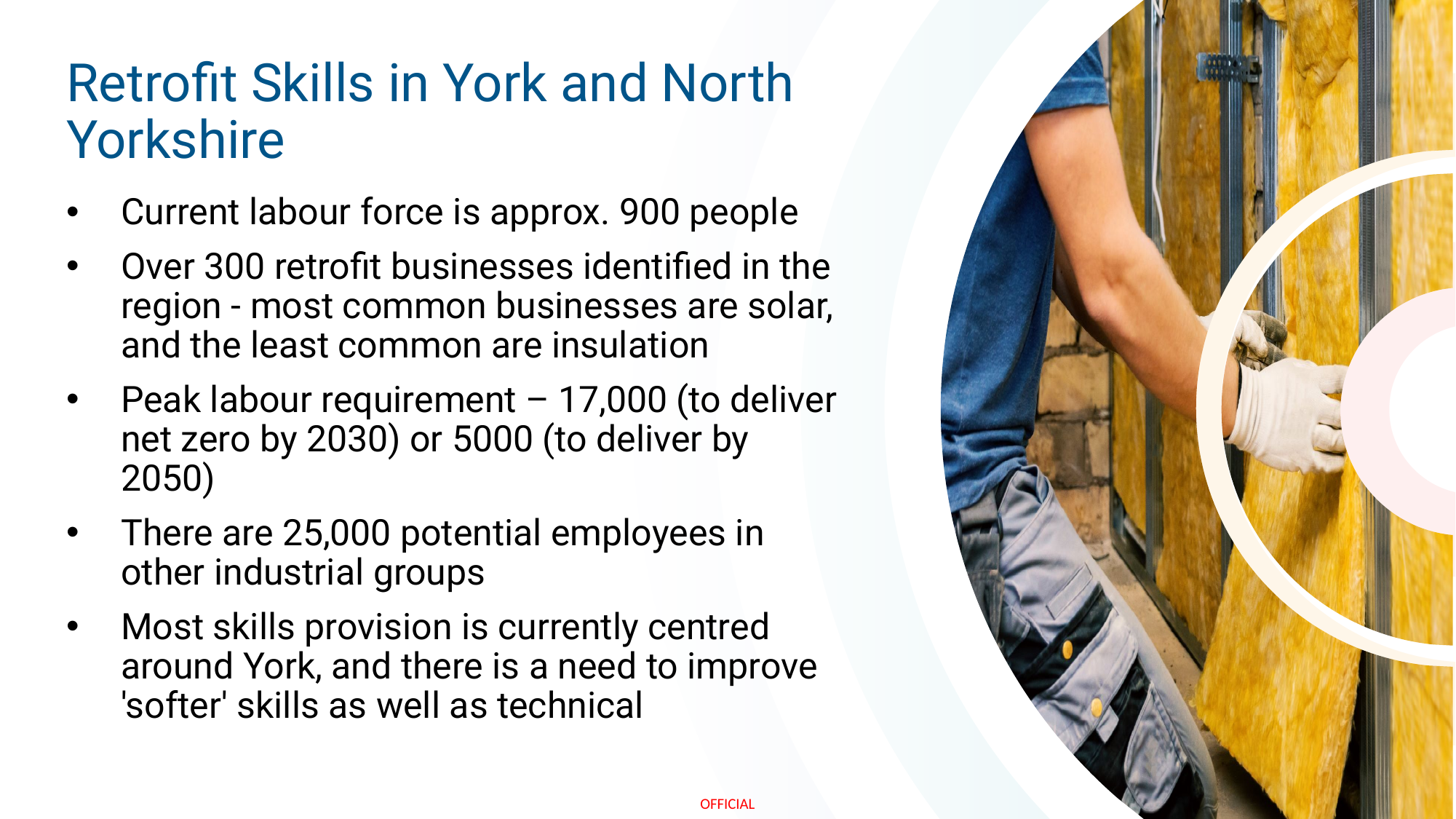

# Retrofit Skills in York and North Yorkshire
Current labour force is approx. 900 people
Over 300 retrofit businesses identified in the region - most common businesses are solar, and the least common are insulation
Peak labour requirement – 17,000 (to deliver net zero by 2030) or 5000 (to deliver by 2050)
There are 25,000 potential employees in other industrial groups
Most skills provision is currently centred around York, and there is a need to improve 'softer' skills as well as technical